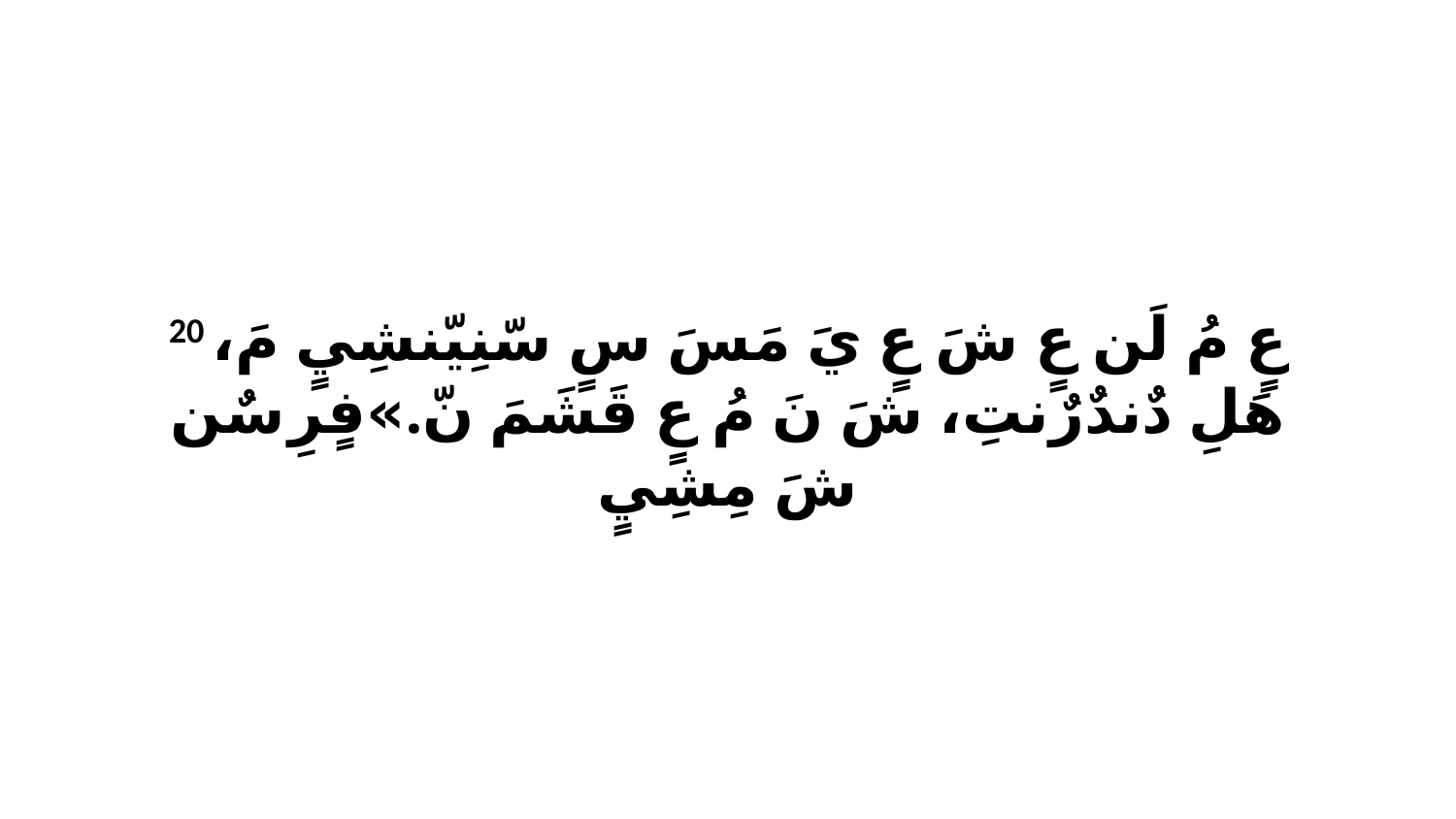

20 عٍ مُ لَن عٍ شَ عٍ يَ مَسَ سٍ سّنِيّنشِيٍ مَ، هَلِ دٌندٌرٌنتِ، شَ نَ مُ عٍ قَشَمَ نّ.»فٍرِ سٌن شَ مِشِيٍ